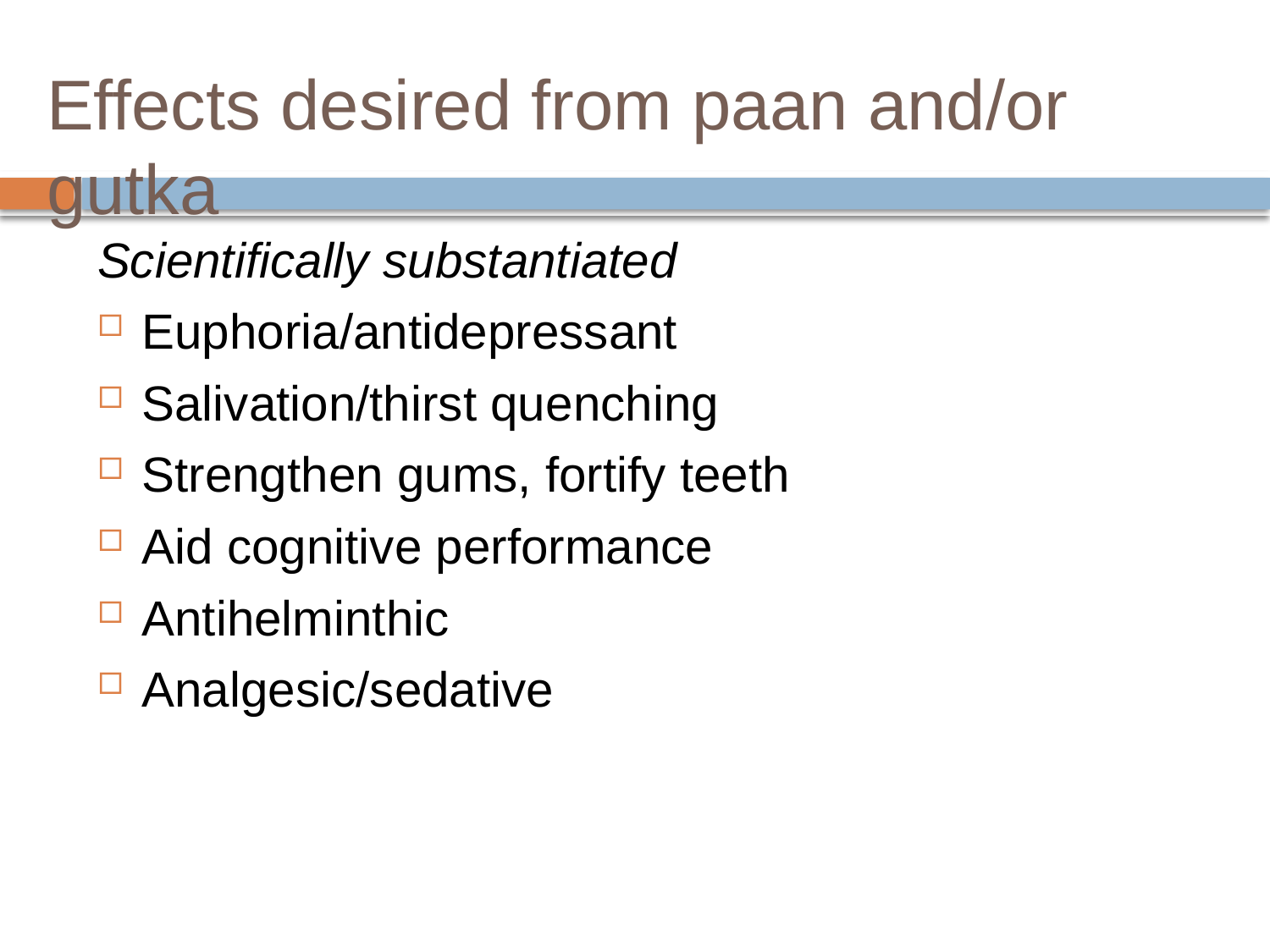

# Effects desired from paan and/or gutka
Scientifically substantiated
Euphoria/antidepressant
Salivation/thirst quenching
Strengthen gums, fortify teeth
Aid cognitive performance
Antihelminthic
Analgesic/sedative